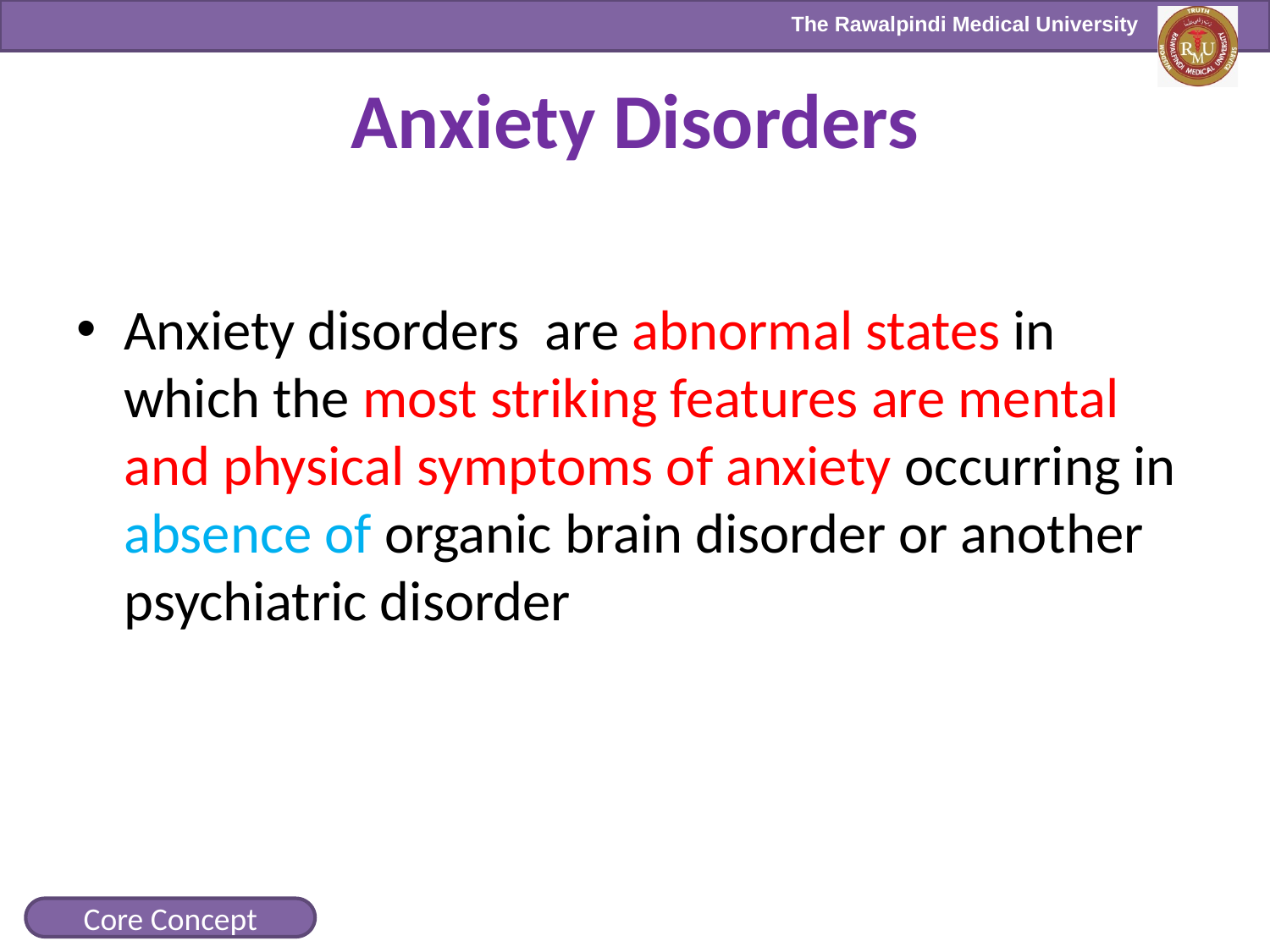

# Anxiety Disorders
Anxiety disorders  are abnormal states in which the most striking features are mental and physical symptoms of anxiety occurring in absence of organic brain disorder or another psychiatric disorder

Core Concept